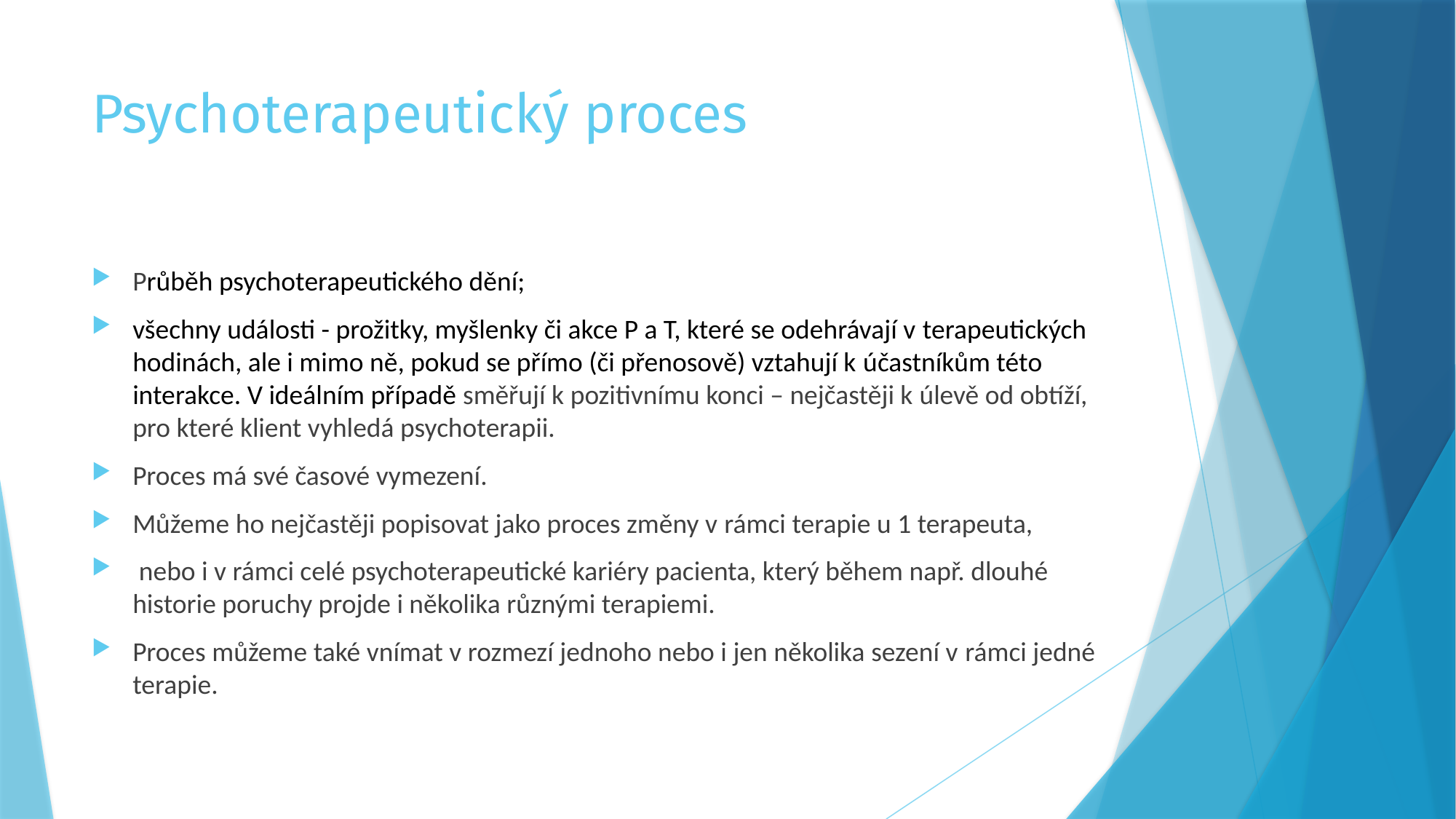

# Psychoterapeutický proces
Průběh psychoterapeutického dění;
všechny události - prožitky, myšlenky či akce P a T, které se odehrávají v terapeutických hodinách, ale i mimo ně, pokud se přímo (či přenosově) vztahují k účastníkům této interakce. V ideálním případě směřují k pozitivnímu konci – nejčastěji k úlevě od obtíží, pro které klient vyhledá psychoterapii.
Proces má své časové vymezení.
Můžeme ho nejčastěji popisovat jako proces změny v rámci terapie u 1 terapeuta,
 nebo i v rámci celé psychoterapeutické kariéry pacienta, který během např. dlouhé historie poruchy projde i několika různými terapiemi.
Proces můžeme také vnímat v rozmezí jednoho nebo i jen několika sezení v rámci jedné terapie.